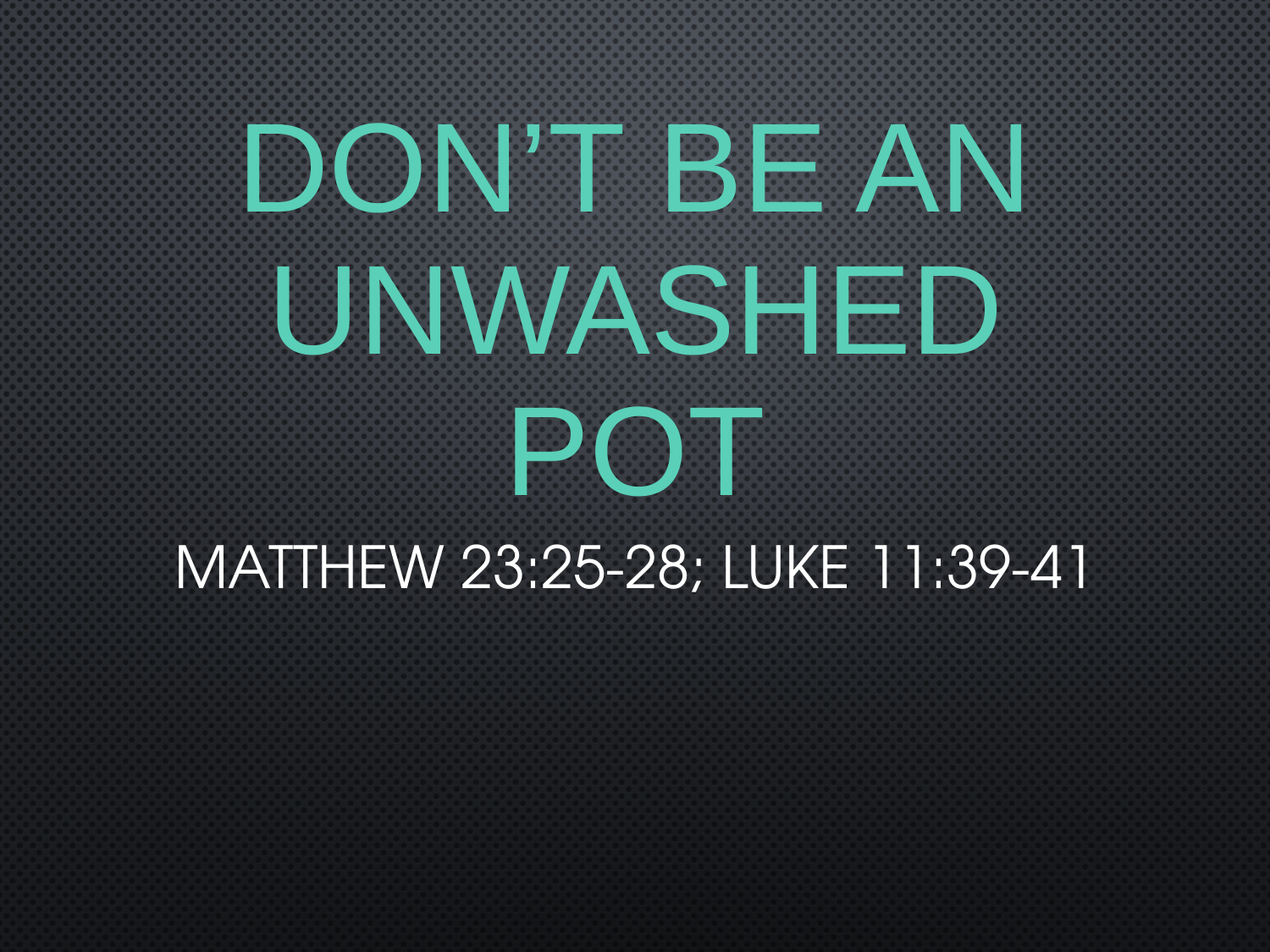

# Don’t be an unwashed pot
Matthew 23:25-28; Luke 11:39-41